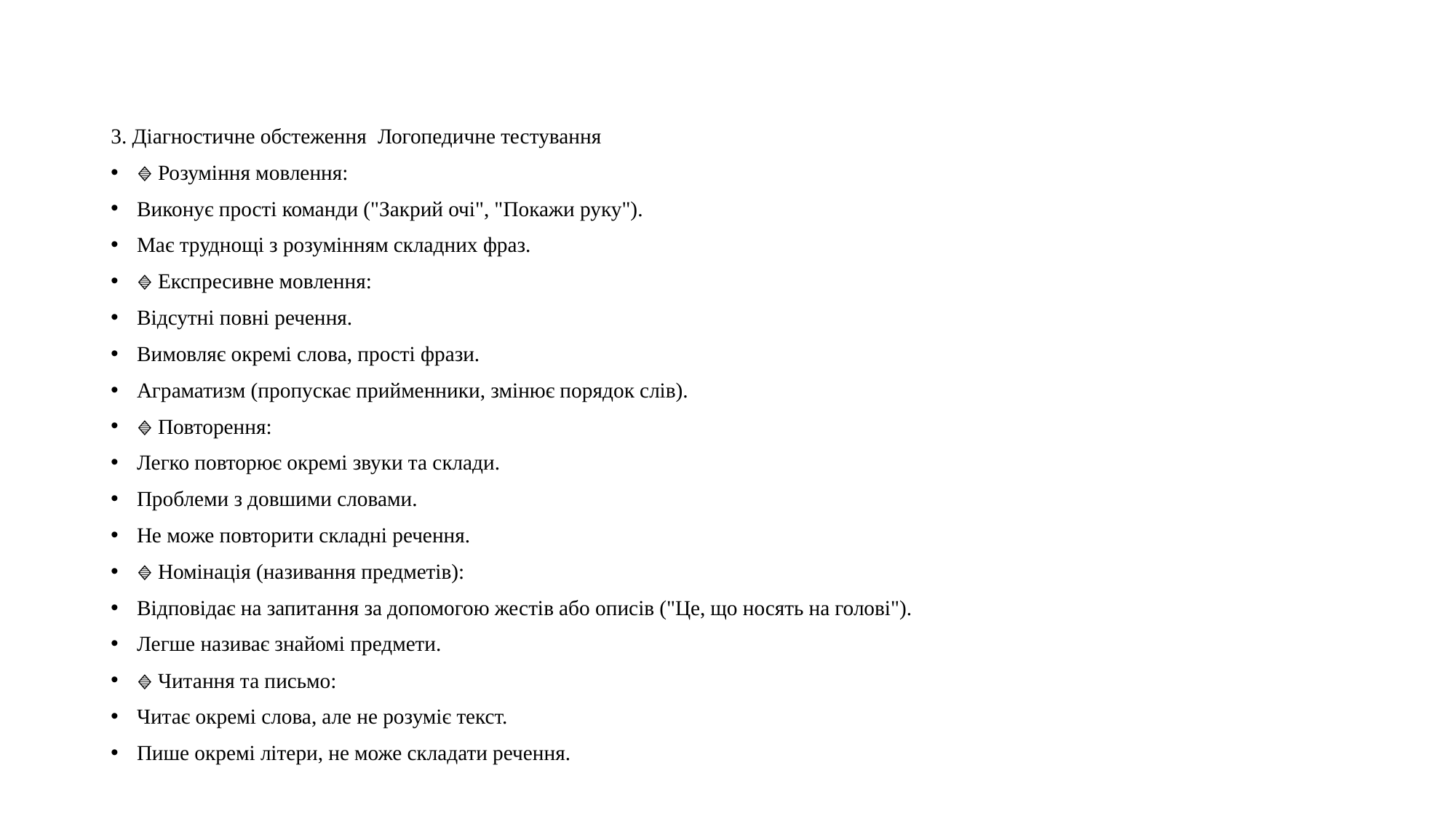

#
3. Діагностичне обстеження  Логопедичне тестування
🔹 Розуміння мовлення:
Виконує прості команди ("Закрий очі", "Покажи руку").
Має труднощі з розумінням складних фраз.
🔹 Експресивне мовлення:
Відсутні повні речення.
Вимовляє окремі слова, прості фрази.
Аграматизм (пропускає прийменники, змінює порядок слів).
🔹 Повторення:
Легко повторює окремі звуки та склади.
Проблеми з довшими словами.
Не може повторити складні речення.
🔹 Номінація (називання предметів):
Відповідає на запитання за допомогою жестів або описів ("Це, що носять на голові").
Легше називає знайомі предмети.
🔹 Читання та письмо:
Читає окремі слова, але не розуміє текст.
Пише окремі літери, не може складати речення.